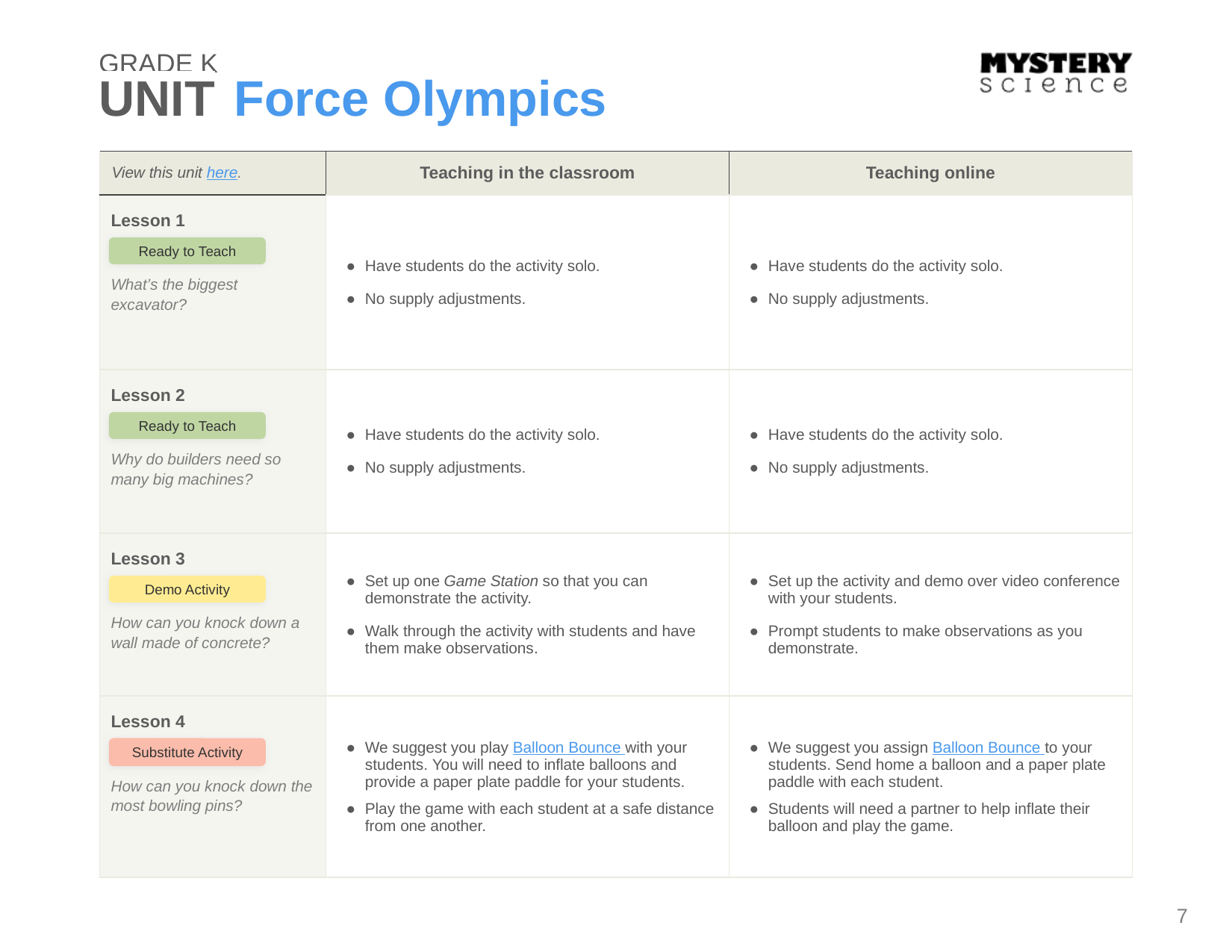

GRADE K
UNIT  Force Olympics
| View this unit here. | Teaching in the classroom | Teaching online |
| --- | --- | --- |
| Lesson 1 What’s the biggest excavator? | Have students do the activity solo. No supply adjustments. | Have students do the activity solo. No supply adjustments. |
| Lesson 2 Why do builders need so many big machines? | Have students do the activity solo. No supply adjustments. | Have students do the activity solo. No supply adjustments. |
| Lesson 3 How can you knock down a wall made of concrete? | Set up one Game Station so that you can demonstrate the activity. Walk through the activity with students and have them make observations. | Set up the activity and demo over video conference with your students. Prompt students to make observations as you demonstrate. |
| Lesson 4 How can you knock down the most bowling pins? | We suggest you play Balloon Bounce with your students. You will need to inflate balloons and provide a paper plate paddle for your students. Play the game with each student at a safe distance from one another. | We suggest you assign Balloon Bounce to your students. Send home a balloon and a paper plate paddle with each student. Students will need a partner to help inflate their balloon and play the game. |

Ready to Teach

Ready to Teach

Demo Activity

Substitute Activity
7